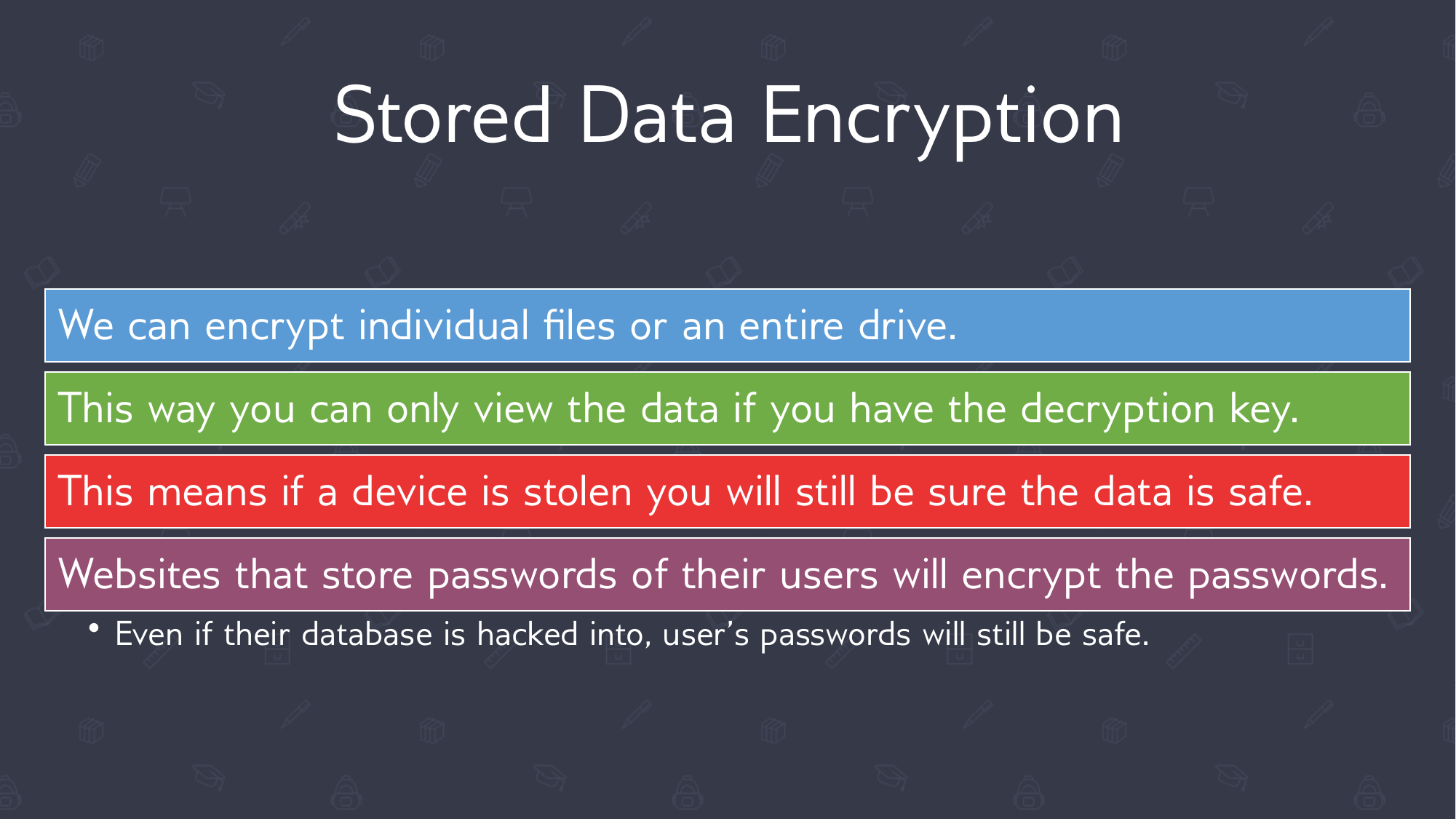

# Stored Data Encryption
We can encrypt individual files or an entire drive.
This way you can only view the data if you have the decryption key.
This means if a device is stolen you will still be sure the data is safe.
Websites that store passwords of their users will encrypt the passwords.
Even if their database is hacked into, user’s passwords will still be safe.